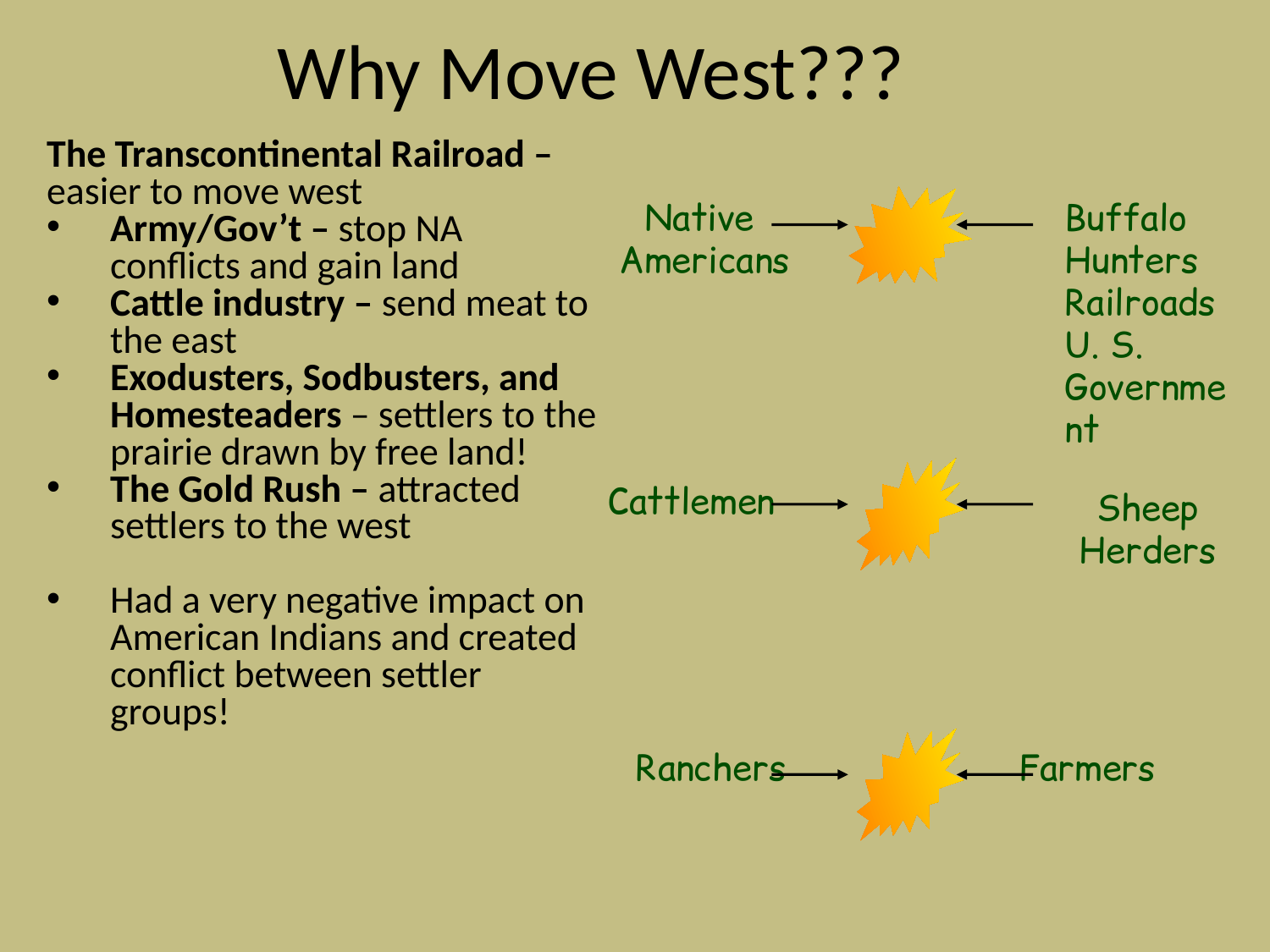

# Why Move West???
The Transcontinental Railroad – easier to move west
Army/Gov’t – stop NA conflicts and gain land
Cattle industry – send meat to the east
Exodusters, Sodbusters, and Homesteaders – settlers to the prairie drawn by free land!
The Gold Rush – attracted settlers to the west

Had a very negative impact on American Indians and created conflict between settler groups!

Native
Americans
Buffalo Hunters
Railroads
U. S. Government

Cattlemen
Sheep Herders

Ranchers
Farmers